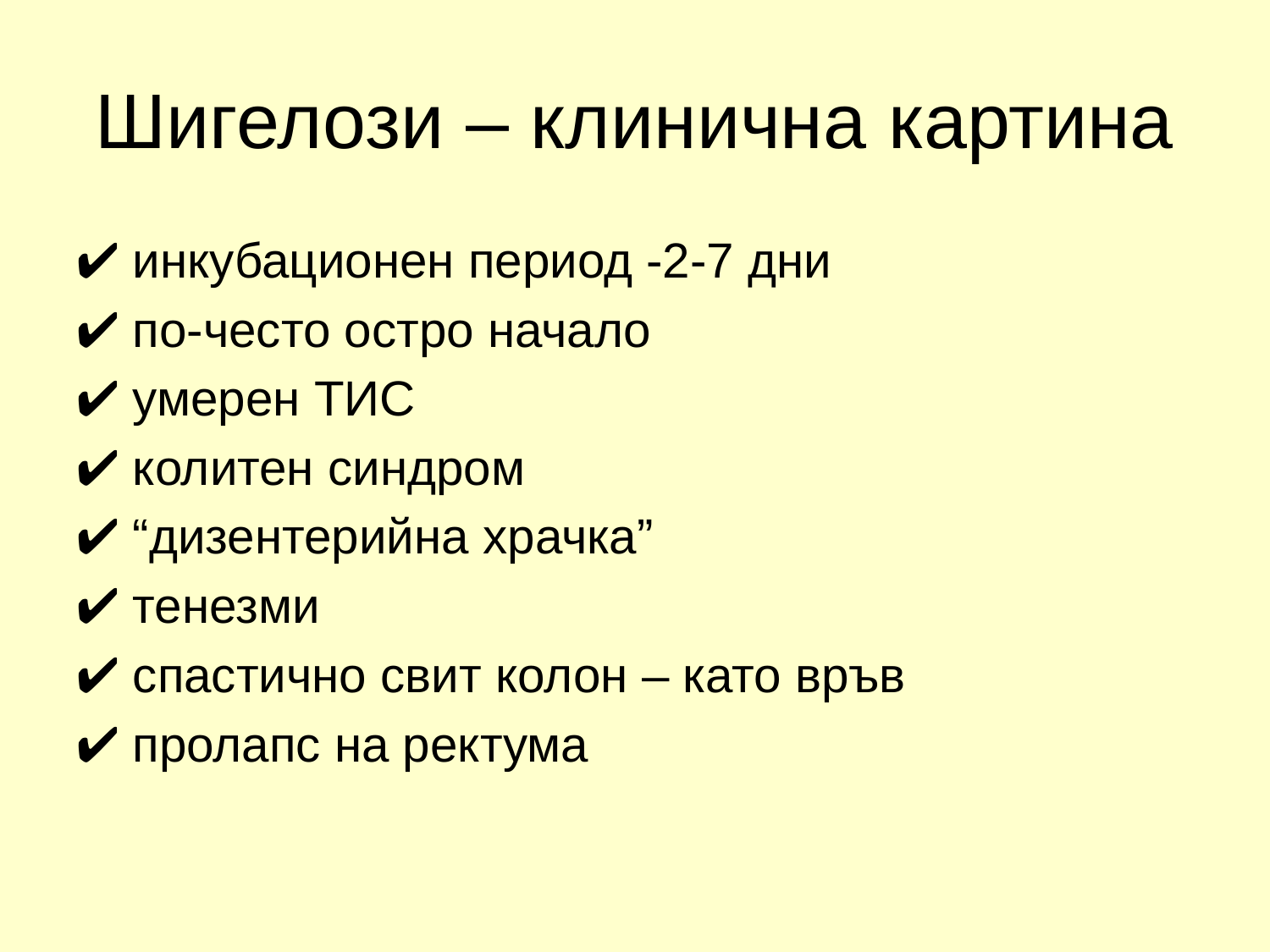

# Шигелози – клинична картина
✔ инкубационен период -2-7 дни
✔ по-често остро начало
✔ умерен ТИС
✔ колитен синдром
✔ “дизентерийна храчка”
✔ тенезми
✔ спастично свит колон – като връв
✔ пролапс на ректума